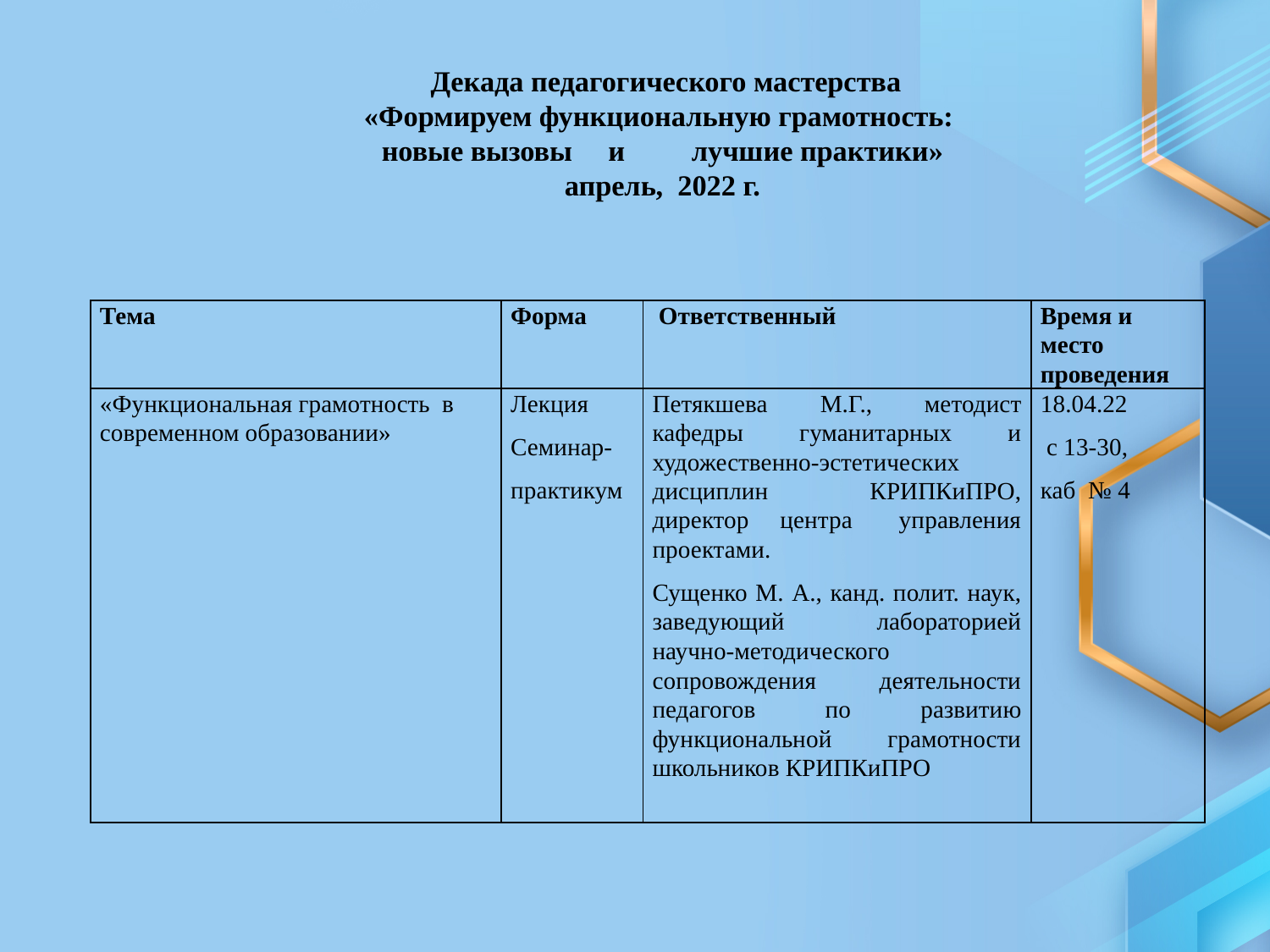

# Декада педагогического мастерства «Формируем функциональную грамотность: новые вызовы     и	лучшие практики» апрель,  2022 г.
| Тема | Форма | Ответственный | Время и место проведения |
| --- | --- | --- | --- |
| «Функциональная грамотность в современном образовании» | Лекция Семинар- практикум | Петякшева М.Г., методист кафедры гуманитарных и художественно-эстетических дисциплин КРИПКиПРО, директор центра управления проектами. Сущенко М. А., канд. полит. наук, заведующий лабораторией научно-методического сопровождения деятельности педагогов по развитию функциональной грамотности школьников КРИПКиПРО | 18.04.22 с 13-30, каб № 4 |